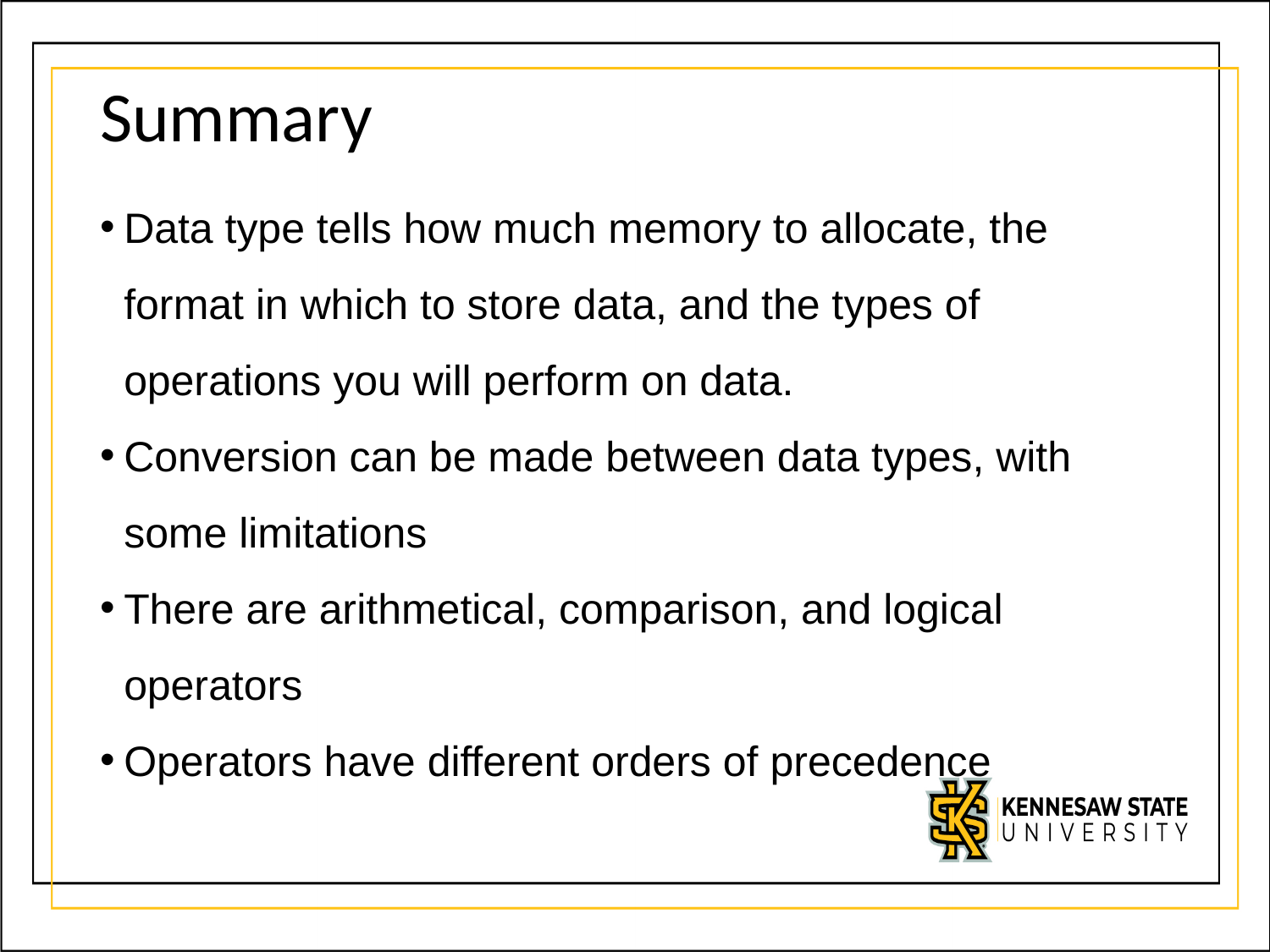

5/17/2024
# Summary
Data type tells how much memory to allocate, the format in which to store data, and the types of operations you will perform on data.
Conversion can be made between data types, with some limitations
There are arithmetical, comparison, and logical operators
Operators have different orders of precedence